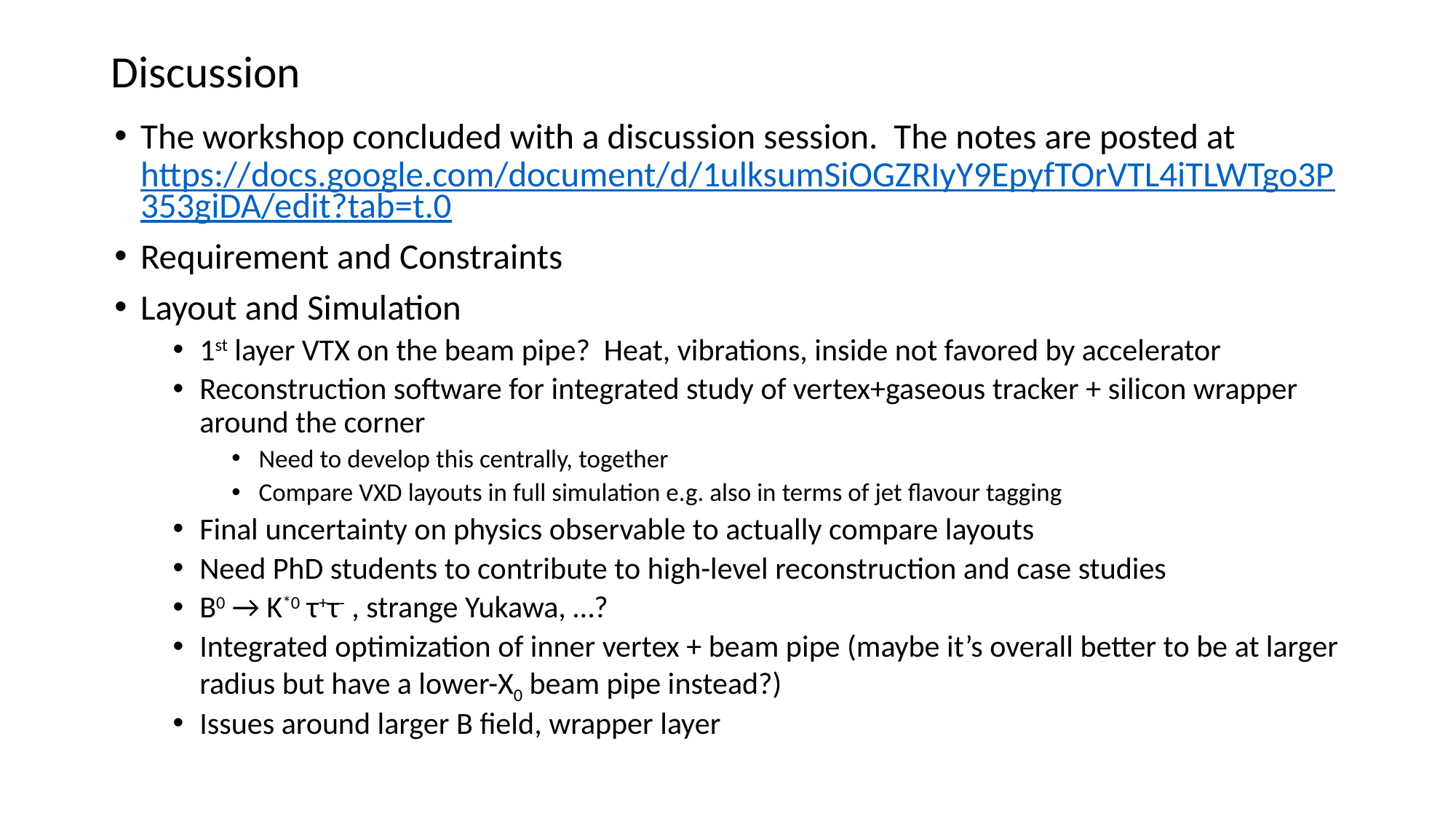

# Discussion
The workshop concluded with a discussion session.  The notes are posted at https://docs.google.com/document/d/1ulksumSiOGZRIyY9EpyfTOrVTL4iTLWTgo3P353giDA/edit?tab=t.0
Requirement and Constraints
Layout and Simulation
1st layer VTX on the beam pipe?  Heat, vibrations, inside not favored by accelerator
Reconstruction software for integrated study of vertex+gaseous tracker + silicon wrapper around the corner
Need to develop this centrally, together
Compare VXD layouts in full simulation e.g. also in terms of jet flavour tagging
Final uncertainty on physics observable to actually compare layouts
Need PhD students to contribute to high-level reconstruction and case studies
B0 → K*0 τ+τ- , strange Yukawa, …?
Integrated optimization of inner vertex + beam pipe (maybe it’s overall better to be at larger radius but have a lower-X0 beam pipe instead?)
Issues around larger B field, wrapper layer